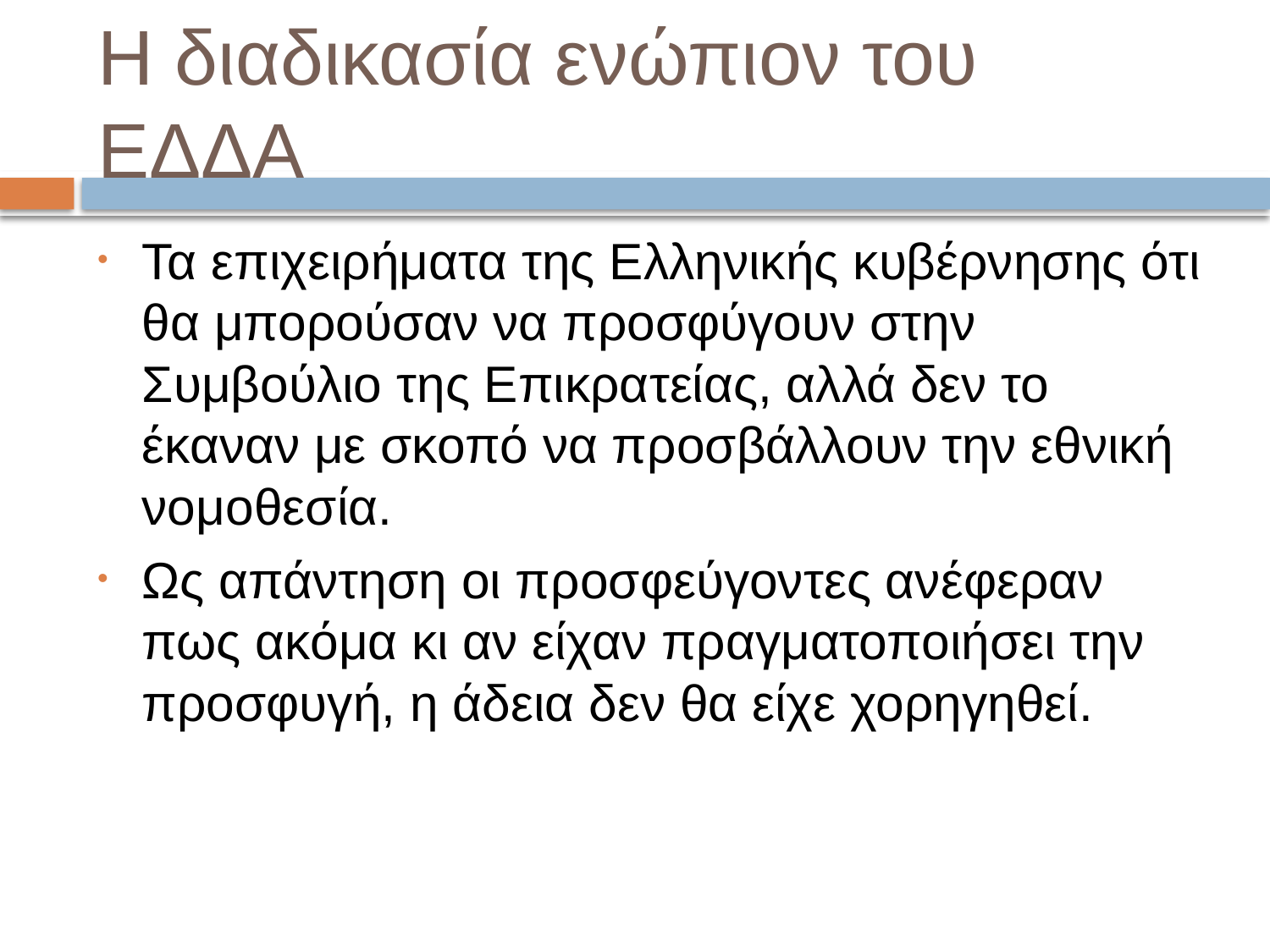

# Η διαδικασία ενώπιον του ΕΔΔΑ
Τα επιχειρήματα της Ελληνικής κυβέρνησης ότι θα μπορούσαν να προσφύγουν στην Συμβούλιο της Επικρατείας, αλλά δεν το έκαναν με σκοπό να προσβάλλουν την εθνική νομοθεσία.
Ως απάντηση οι προσφεύγοντες ανέφεραν πως ακόμα κι αν είχαν πραγματοποιήσει την προσφυγή, η άδεια δεν θα είχε χορηγηθεί.